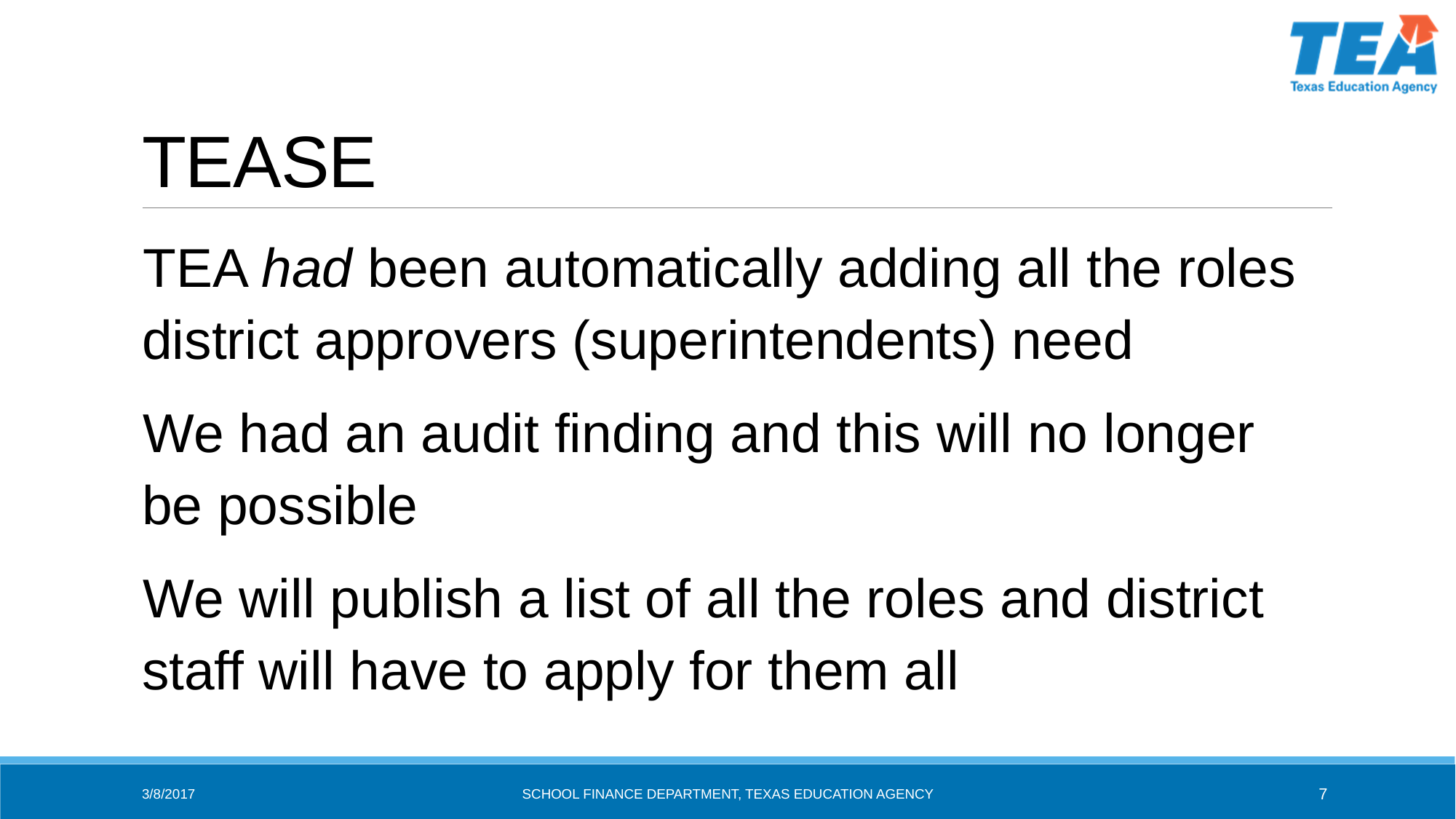

# TEASE
TEA had been automatically adding all the roles district approvers (superintendents) need
We had an audit finding and this will no longer be possible
We will publish a list of all the roles and district staff will have to apply for them all
3/8/2017
SCHOOL FINANCE DEPARTMENT, TEXAS Education AGENCY
7